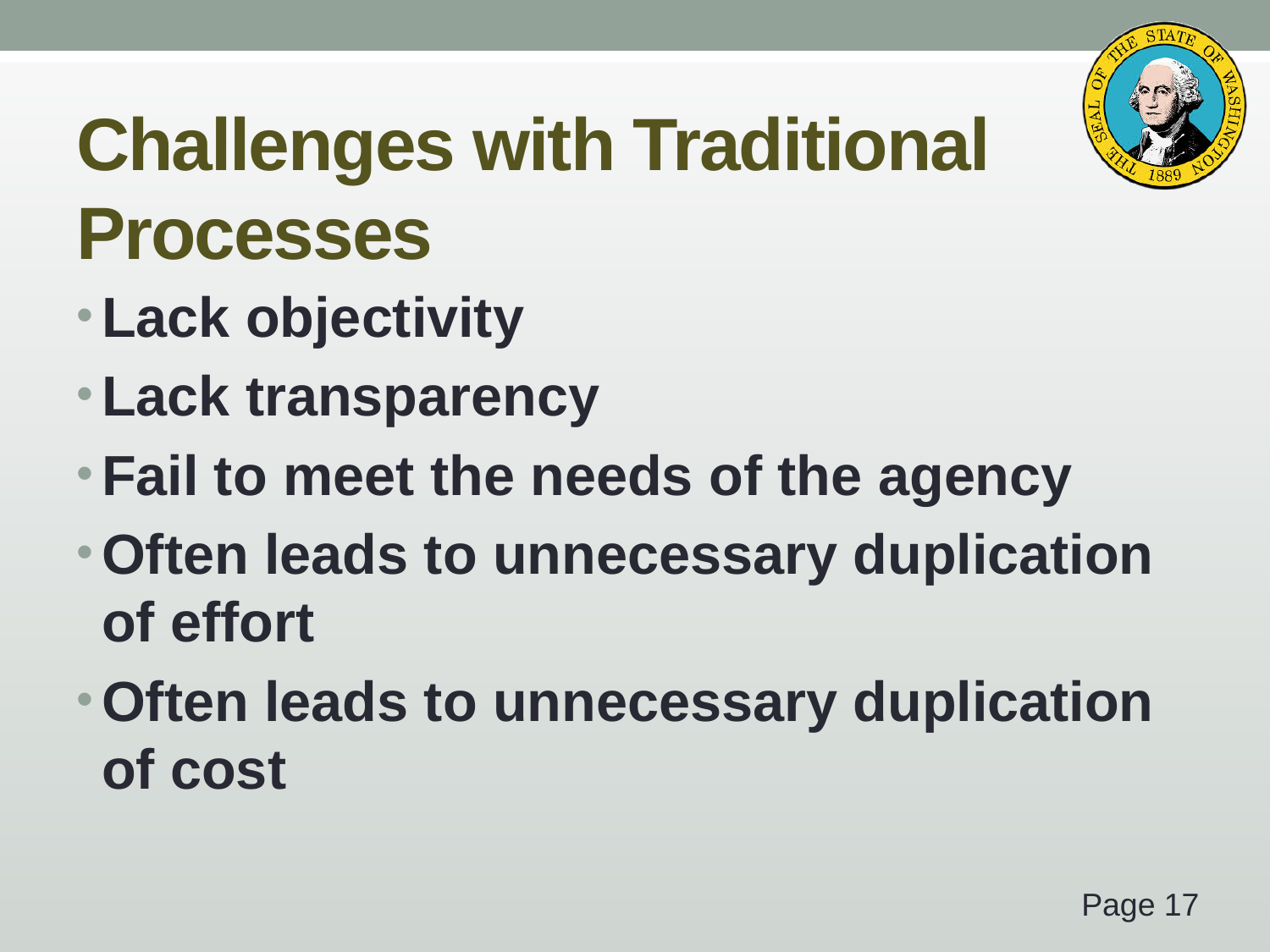

# Challenges with Traditional Processes
Lack objectivity
Lack transparency
Fail to meet the needs of the agency
Often leads to unnecessary duplication of effort
Often leads to unnecessary duplication of cost